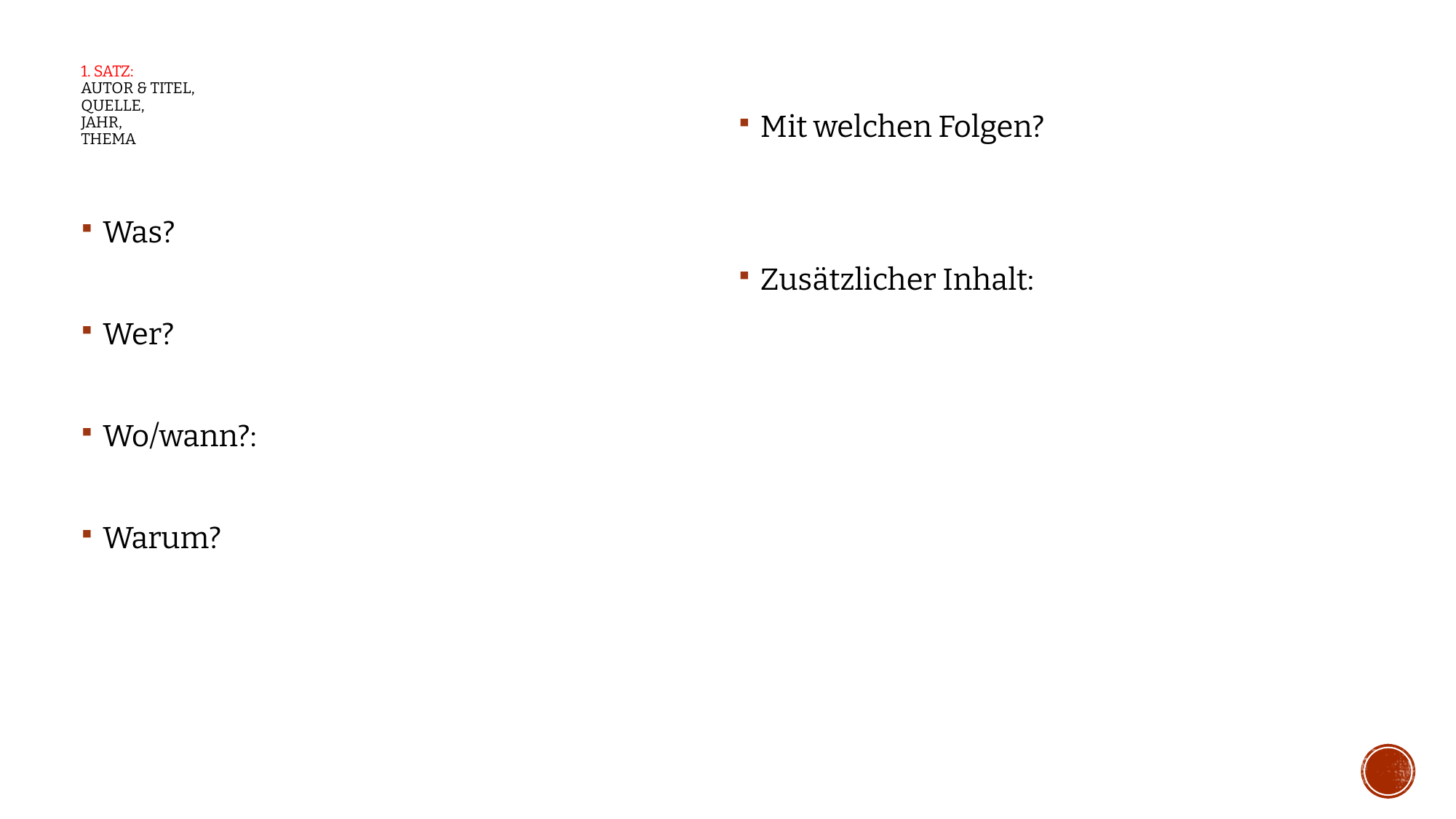

# 1. Satz: Autor & Titel, Quelle, Jahr, thema
Mit welchen Folgen?

Zusätzlicher Inhalt:
Was?

Wer?

Wo/wann?:

Warum?